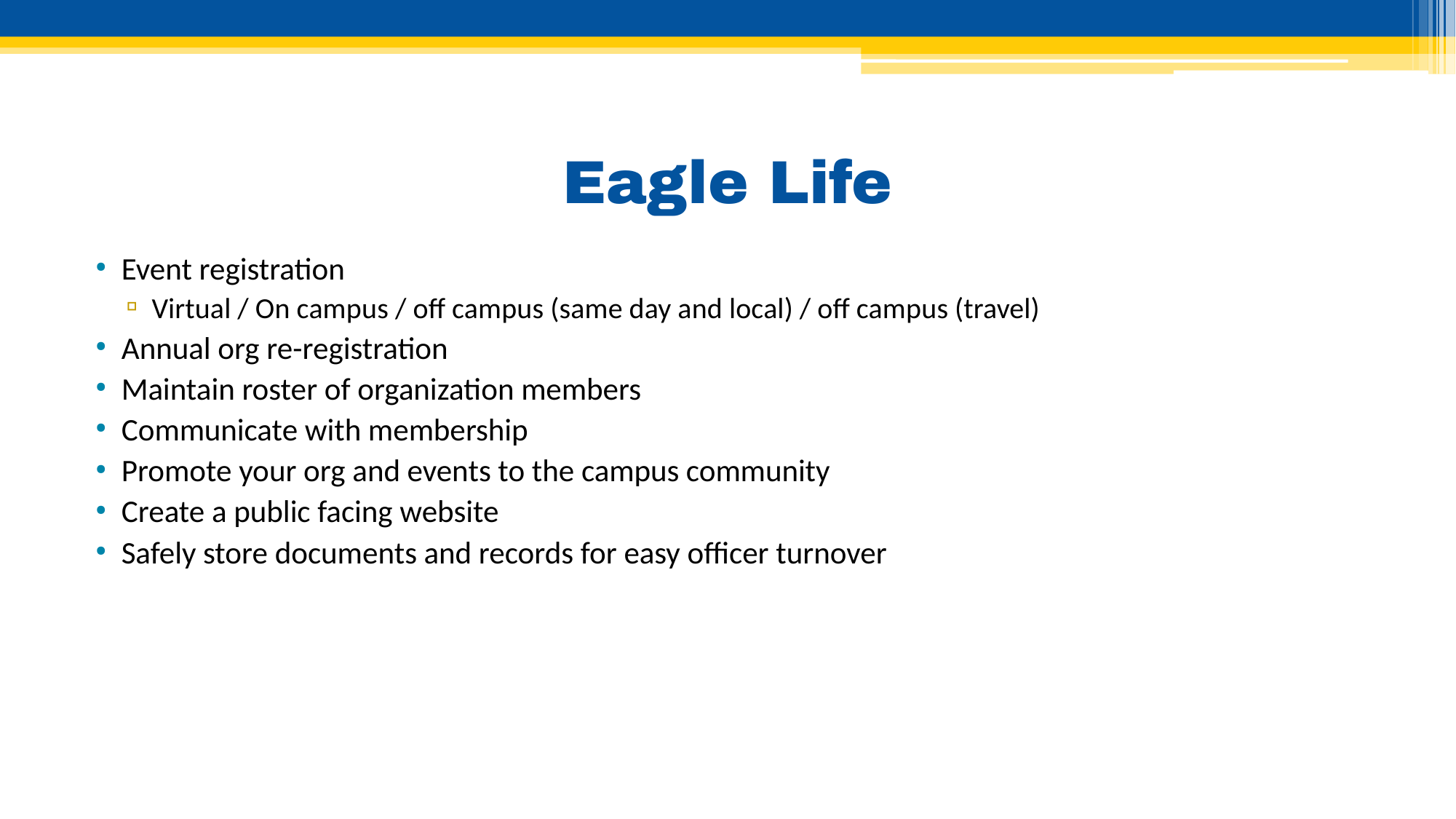

# Eagle Life
Event registration
Virtual / On campus / off campus (same day and local) / off campus (travel)
Annual org re-registration
Maintain roster of organization members
Communicate with membership
Promote your org and events to the campus community
Create a public facing website
Safely store documents and records for easy officer turnover